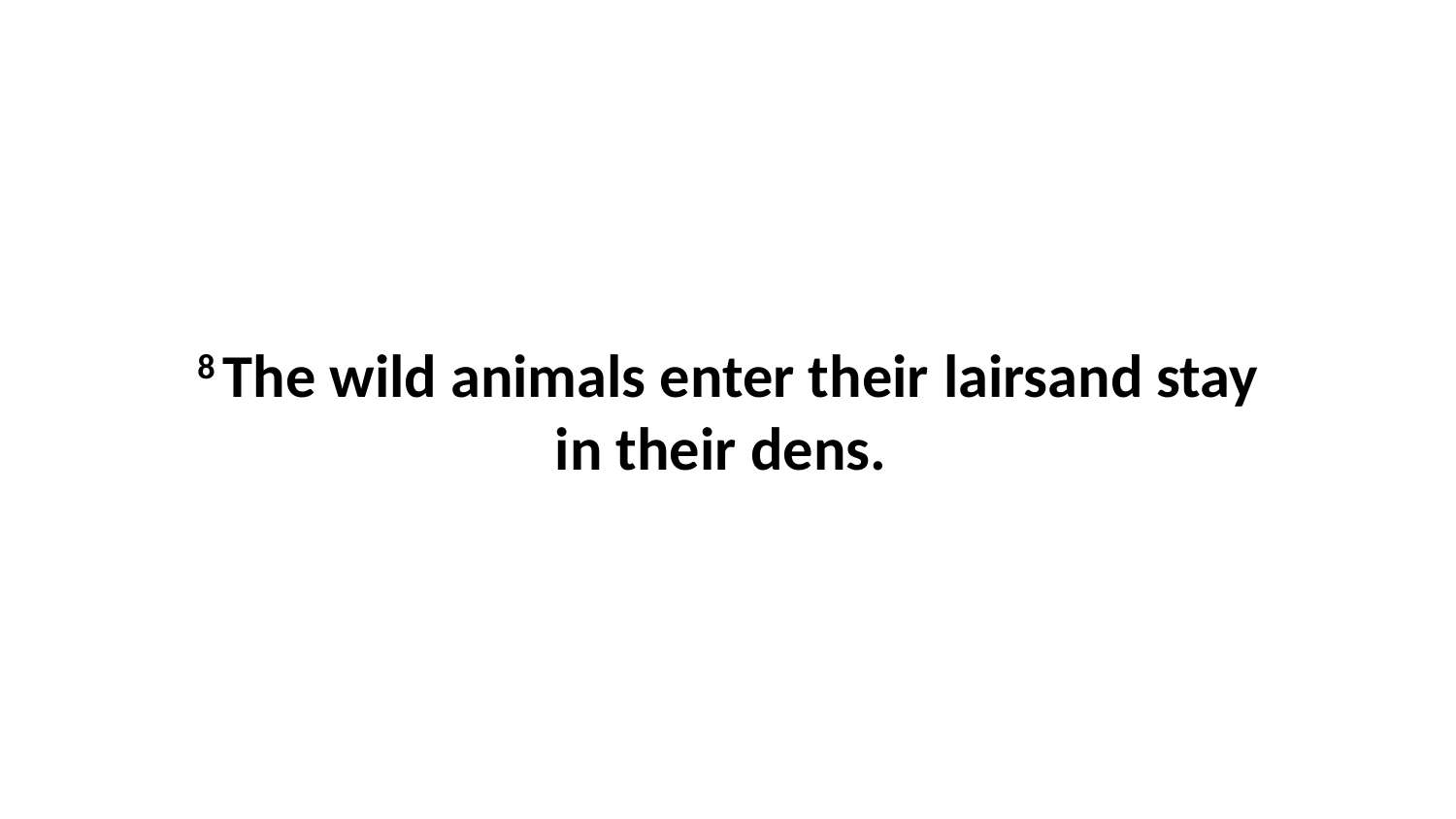

8 The wild animals enter their lairsand stay in their dens.